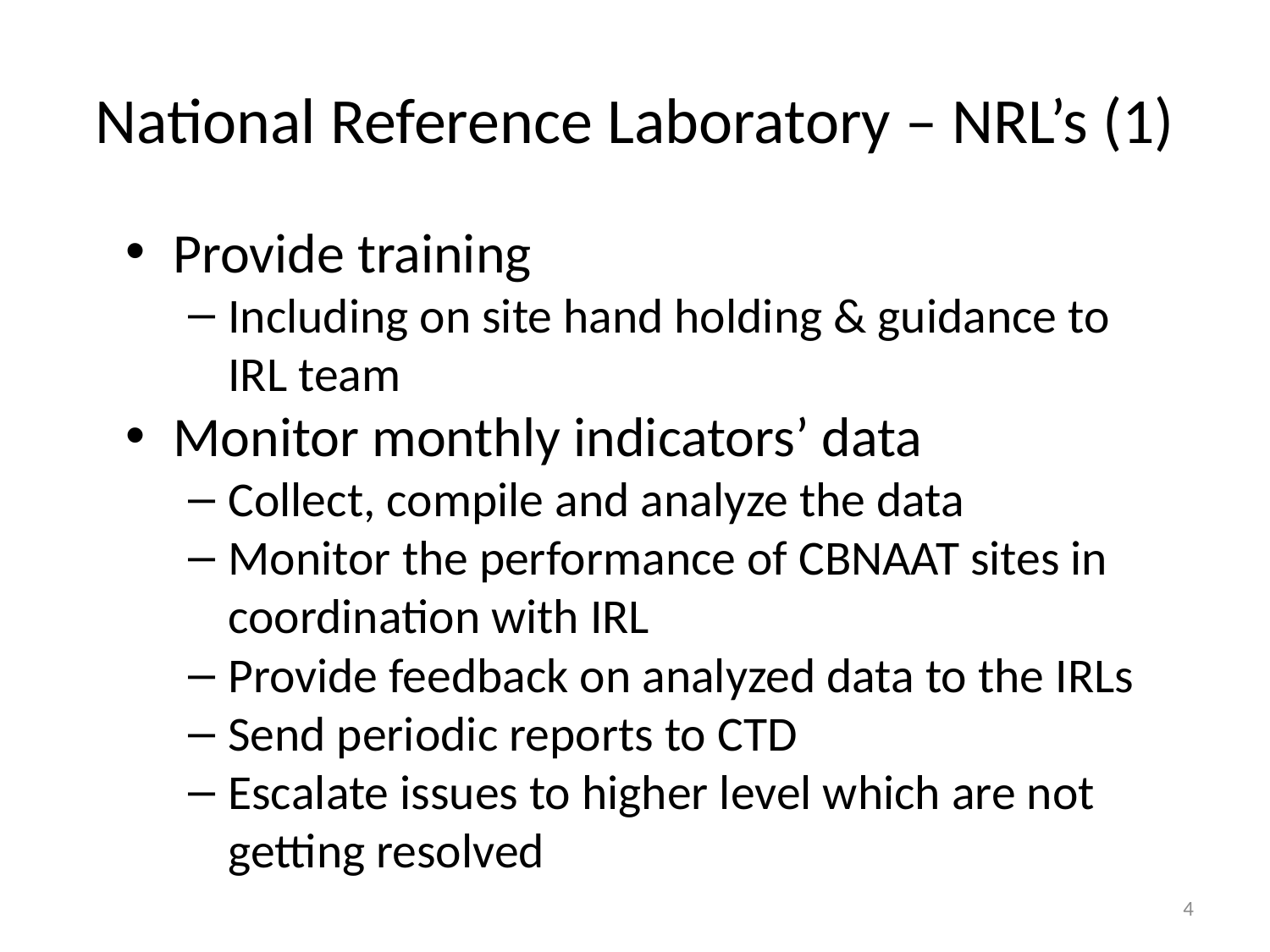

# National Reference Laboratory – NRL’s (1)
Provide training
Including on site hand holding & guidance to IRL team
Monitor monthly indicators’ data
Collect, compile and analyze the data
Monitor the performance of CBNAAT sites in coordination with IRL
Provide feedback on analyzed data to the IRLs
Send periodic reports to CTD
Escalate issues to higher level which are not getting resolved

4